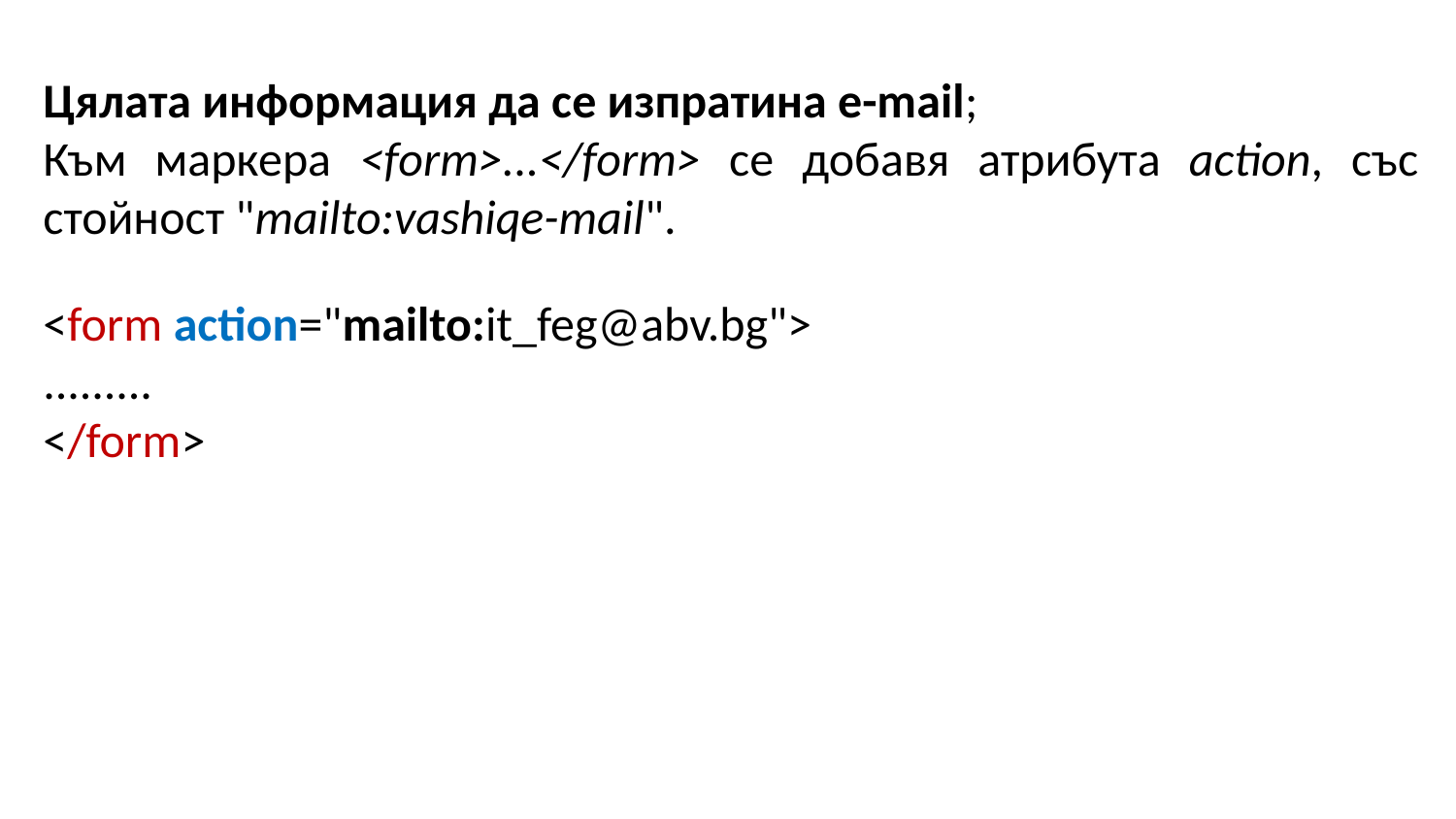

Цялата информация да се изпратина e-mail;
Към маркера <form>...</form> се добавя атрибута action, със стойност "mailto:vashiqe-mail".

<form action="mailto:it_feg@abv.bg">
.........
</form>